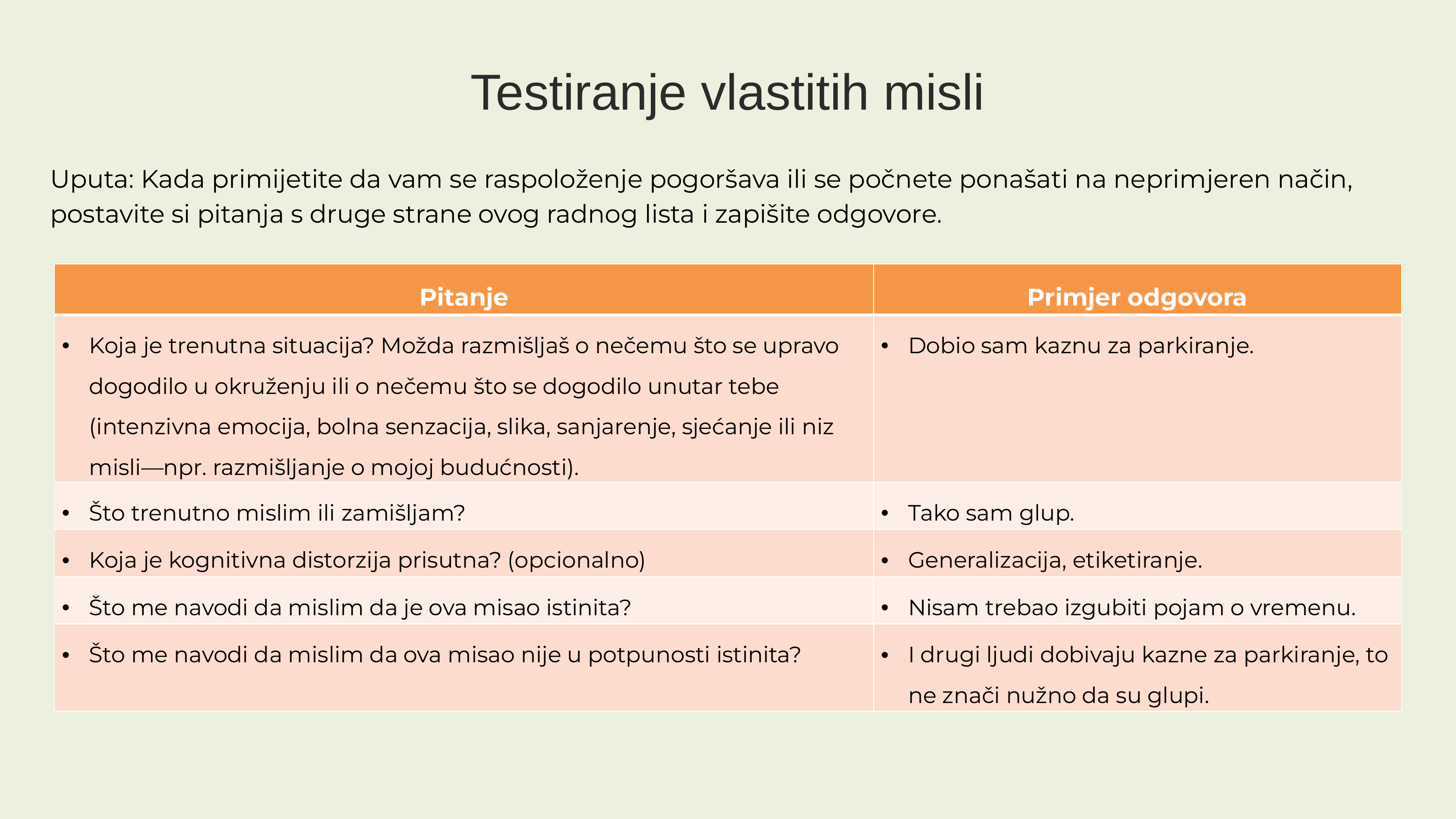

Testiranje vlastitih misli
Uputa: Kada primijetite da vam se raspoloženje pogoršava ili se počnete ponašati na neprimjeren način, postavite si pitanja s druge strane ovog radnog lista i zapišite odgovore.
| Pitanje | Primjer odgovora |
| --- | --- |
| Koja je trenutna situacija? Možda razmišljaš o nečemu što se upravo dogodilo u okruženju ili o nečemu što se dogodilo unutar tebe (intenzivna emocija, bolna senzacija, slika, sanjarenje, sjećanje ili niz misli—npr. razmišljanje o mojoj budućnosti). | Dobio sam kaznu za parkiranje. |
| Što trenutno mislim ili zamišljam? | Tako sam glup. |
| Koja je kognitivna distorzija prisutna? (opcionalno) | Generalizacija, etiketiranje. |
| Što me navodi da mislim da je ova misao istinita? | Nisam trebao izgubiti pojam o vremenu. |
| Što me navodi da mislim da ova misao nije u potpunosti istinita? | I drugi ljudi dobivaju kazne za parkiranje, to ne znači nužno da su glupi. |